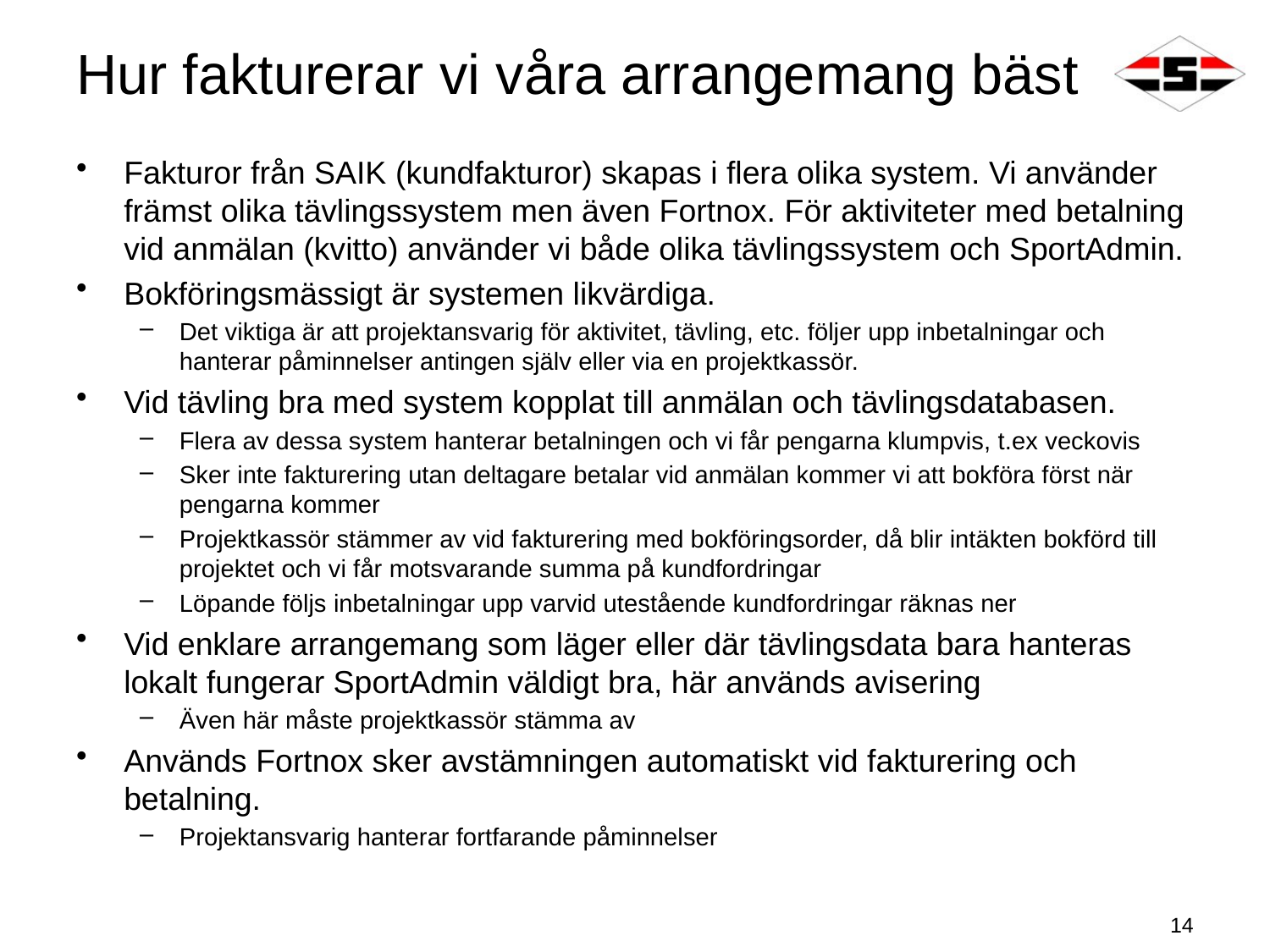

# Hur fakturerar vi våra arrangemang bäst
Fakturor från SAIK (kundfakturor) skapas i flera olika system. Vi använder främst olika tävlingssystem men även Fortnox. För aktiviteter med betalning vid anmälan (kvitto) använder vi både olika tävlingssystem och SportAdmin.
Bokföringsmässigt är systemen likvärdiga.
Det viktiga är att projektansvarig för aktivitet, tävling, etc. följer upp inbetalningar och hanterar påminnelser antingen själv eller via en projektkassör.
Vid tävling bra med system kopplat till anmälan och tävlingsdatabasen.
Flera av dessa system hanterar betalningen och vi får pengarna klumpvis, t.ex veckovis
Sker inte fakturering utan deltagare betalar vid anmälan kommer vi att bokföra först när pengarna kommer
Projektkassör stämmer av vid fakturering med bokföringsorder, då blir intäkten bokförd till projektet och vi får motsvarande summa på kundfordringar
Löpande följs inbetalningar upp varvid utestående kundfordringar räknas ner
Vid enklare arrangemang som läger eller där tävlingsdata bara hanteras lokalt fungerar SportAdmin väldigt bra, här används avisering
Även här måste projektkassör stämma av
Används Fortnox sker avstämningen automatiskt vid fakturering och betalning.
Projektansvarig hanterar fortfarande påminnelser

14